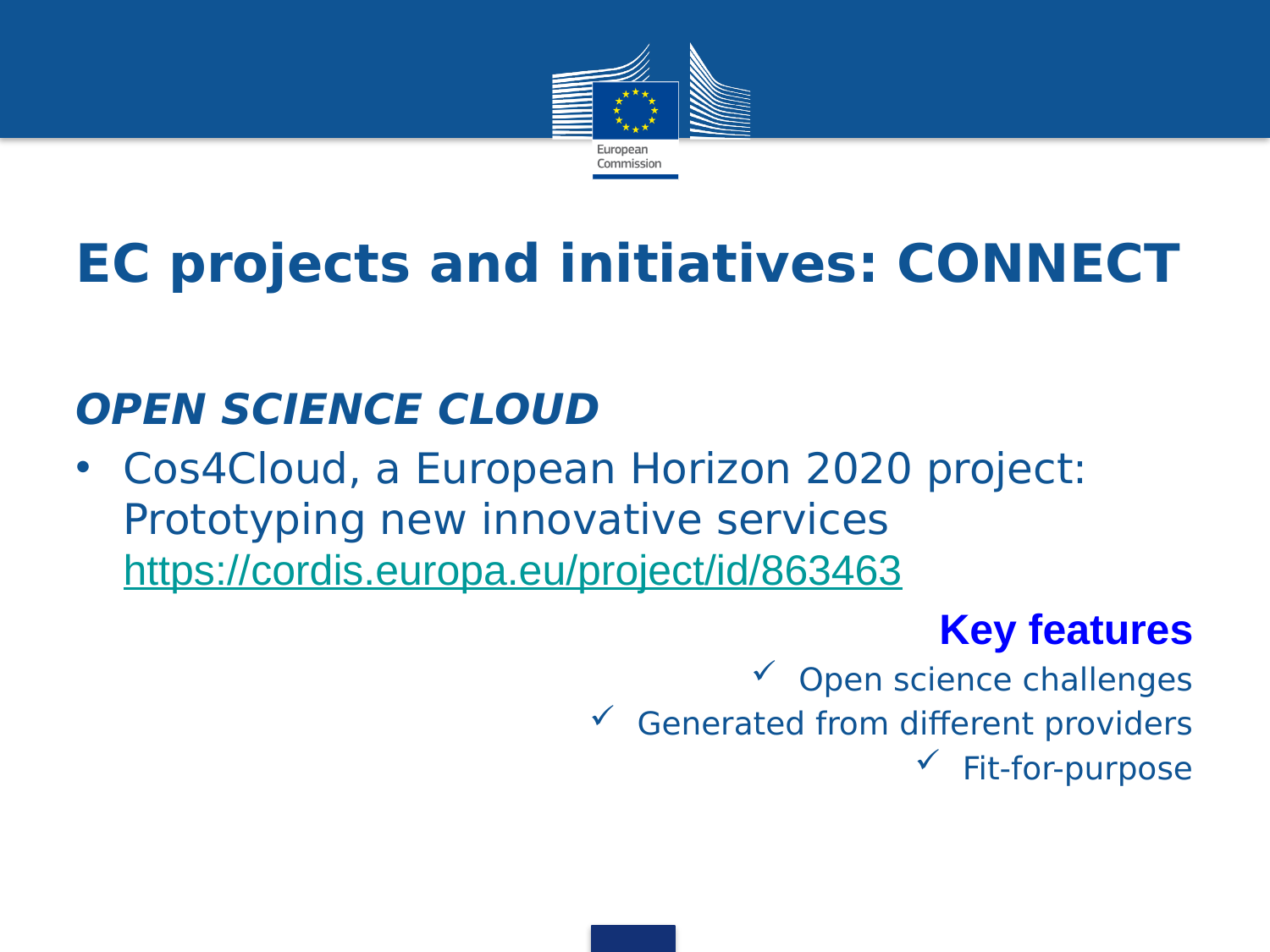

# EC projects and initiatives: CONNECT

OPEN SCIENCE CLOUD
Cos4Cloud, a European Horizon 2020 project: Prototyping new innovative services
https://cordis.europa.eu/project/id/863463
Key features
Open science challenges
Generated from different providers
Fit-for-purpose